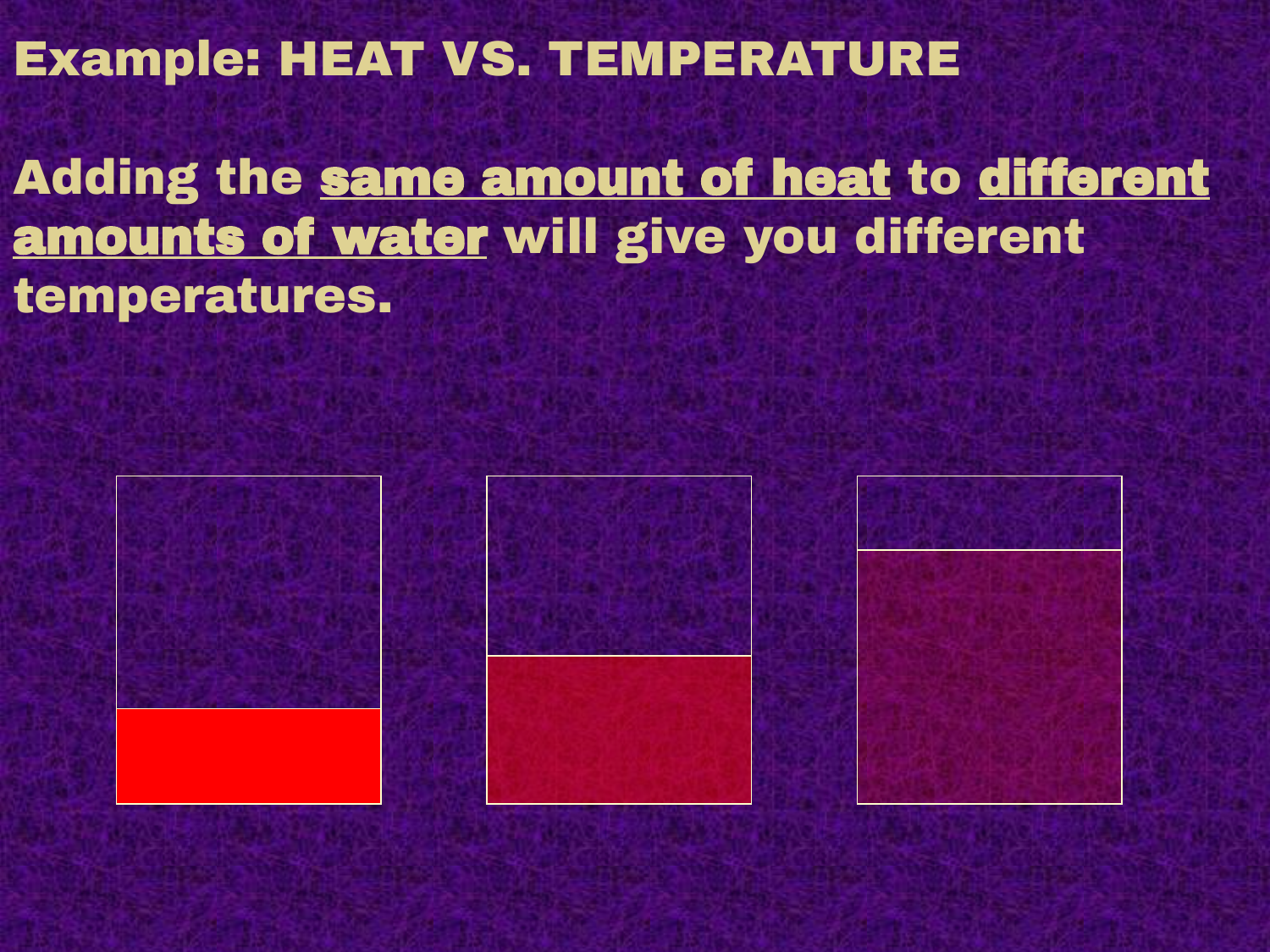

# Example: HEAT VS. TEMPERATURE Adding the same amount of heat to different amounts of water will give you different temperatures.